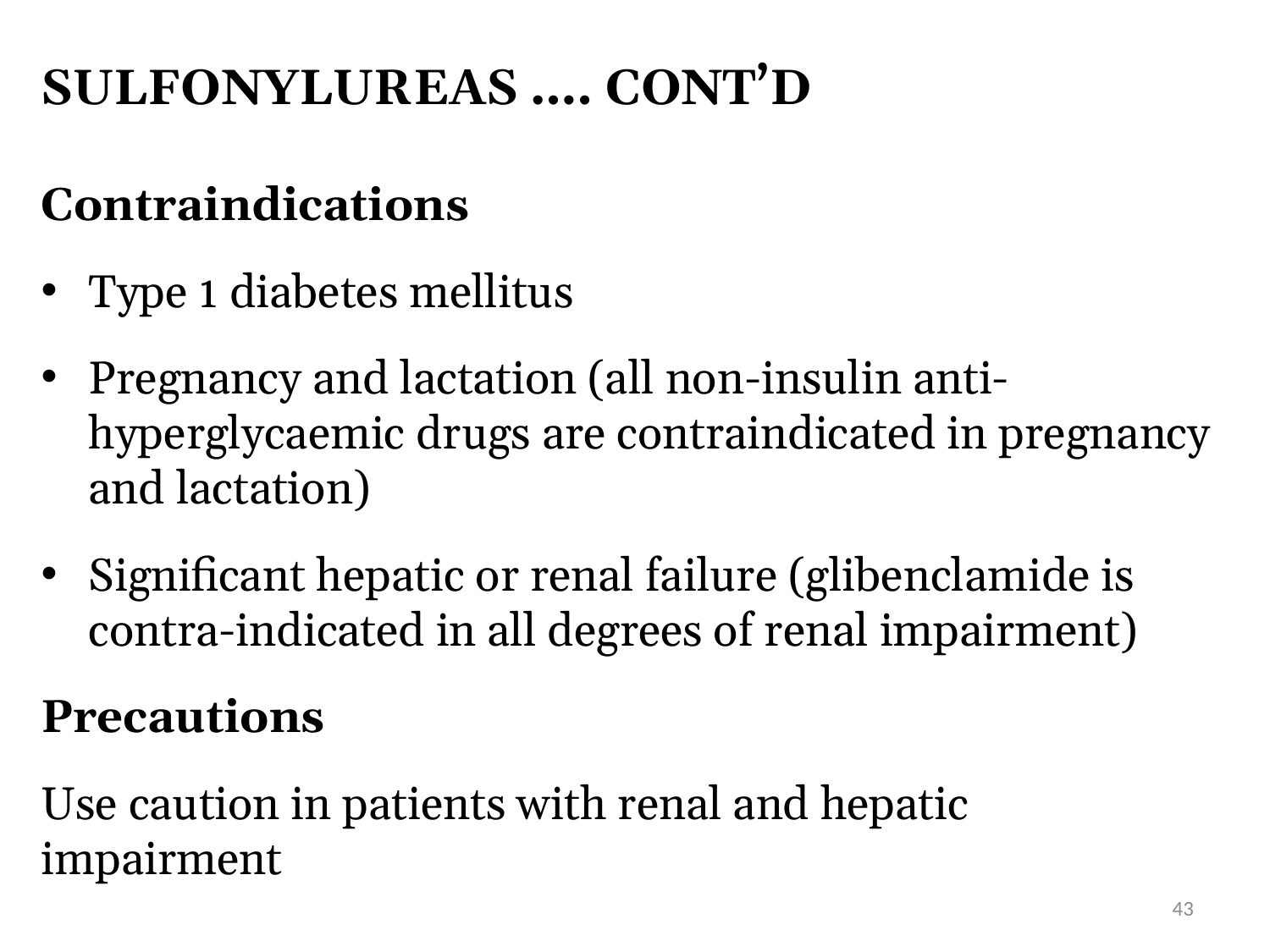

# Sulfonylureas …. Cont’d
Contraindications
Type 1 diabetes mellitus
Pregnancy and lactation (all non-insulin anti-hyperglycaemic drugs are contraindicated in pregnancy and lactation)
Significant hepatic or renal failure (glibenclamide is contra-indicated in all degrees of renal impairment)
Precautions
Use caution in patients with renal and hepatic impairment
43